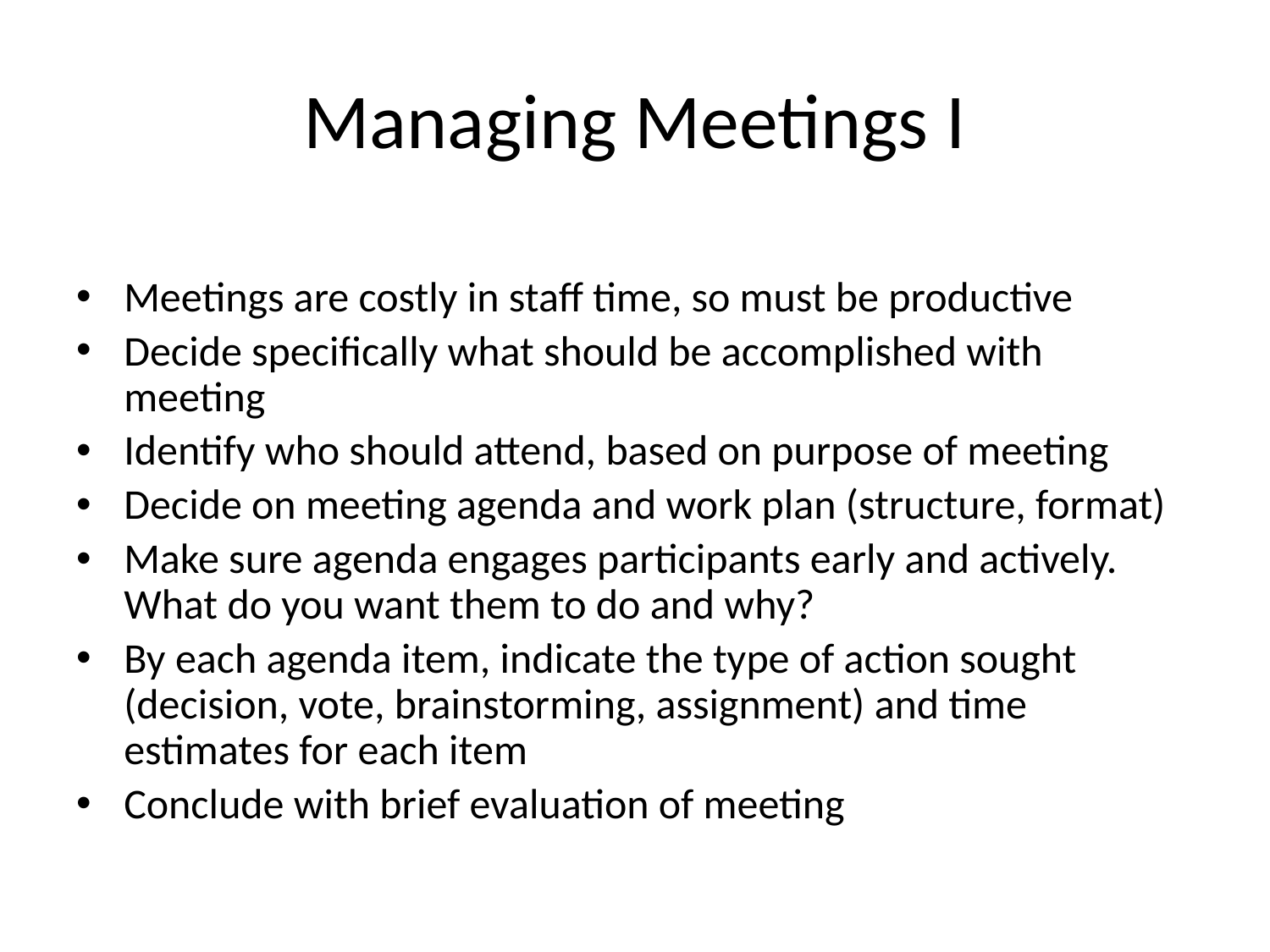

# Managing Meetings I
Meetings are costly in staff time, so must be productive
Decide specifically what should be accomplished with meeting
Identify who should attend, based on purpose of meeting
Decide on meeting agenda and work plan (structure, format)
Make sure agenda engages participants early and actively.  What do you want them to do and why?
By each agenda item, indicate the type of action sought (decision, vote, brainstorming, assignment) and time estimates for each item
Conclude with brief evaluation of meeting